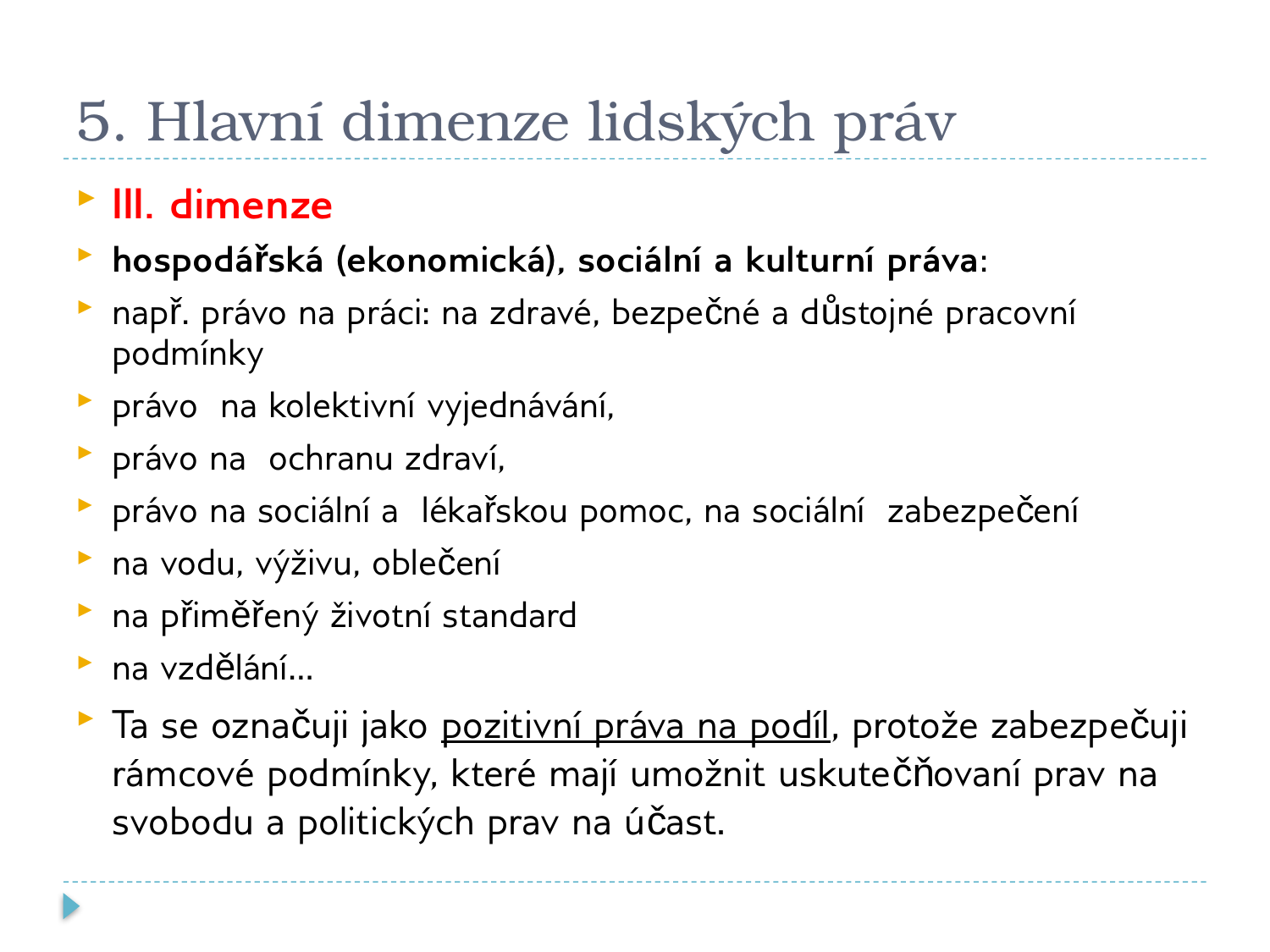

# 5. Hlavní dimenze lidských práv
III. dimenze
hospodářská (ekonomická), sociální a kulturní práva:
např. právo na práci: na zdravé, bezpečné a důstojné pracovní podmínky
právo  na kolektivní vyjednávání,
právo na  ochranu zdraví,
právo na sociální a  lékařskou pomoc, na sociální  zabezpečení
na vodu, výživu, oblečení
na přiměřený životní standard
na vzdělání…
Ta se označuji jako pozitivní práva na podíl, protože zabezpečuji rámcové podmínky, které mají umožnit uskutečňovaní prav na svobodu a politických prav na účast.